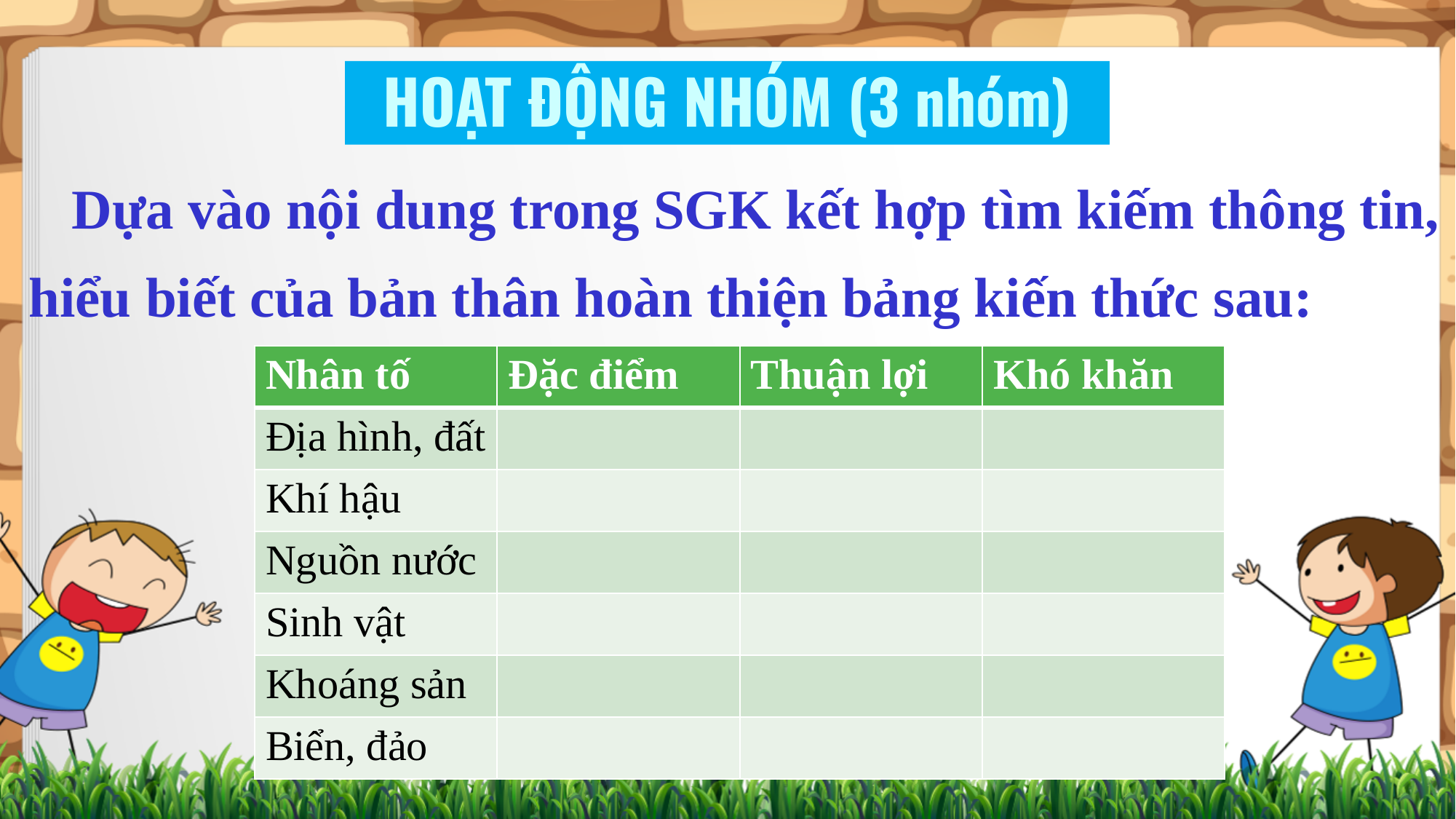

HOẠT ĐỘNG NHÓM (3 nhóm)
   Dựa vào nội dung trong SGK kết hợp tìm kiếm thông tin, hiểu biết của bản thân hoàn thiện bảng kiến thức sau:
| Nhân tố | Đặc điểm | Thuận lợi | Khó khăn |
| --- | --- | --- | --- |
| Địa hình, đất |  |  |  |
| Khí hậu |  |  |  |
| Nguồn nước |  |  |  |
| Sinh vật |  |  |  |
| Khoáng sản |  |  |  |
| Biển, đảo |  |  |  |